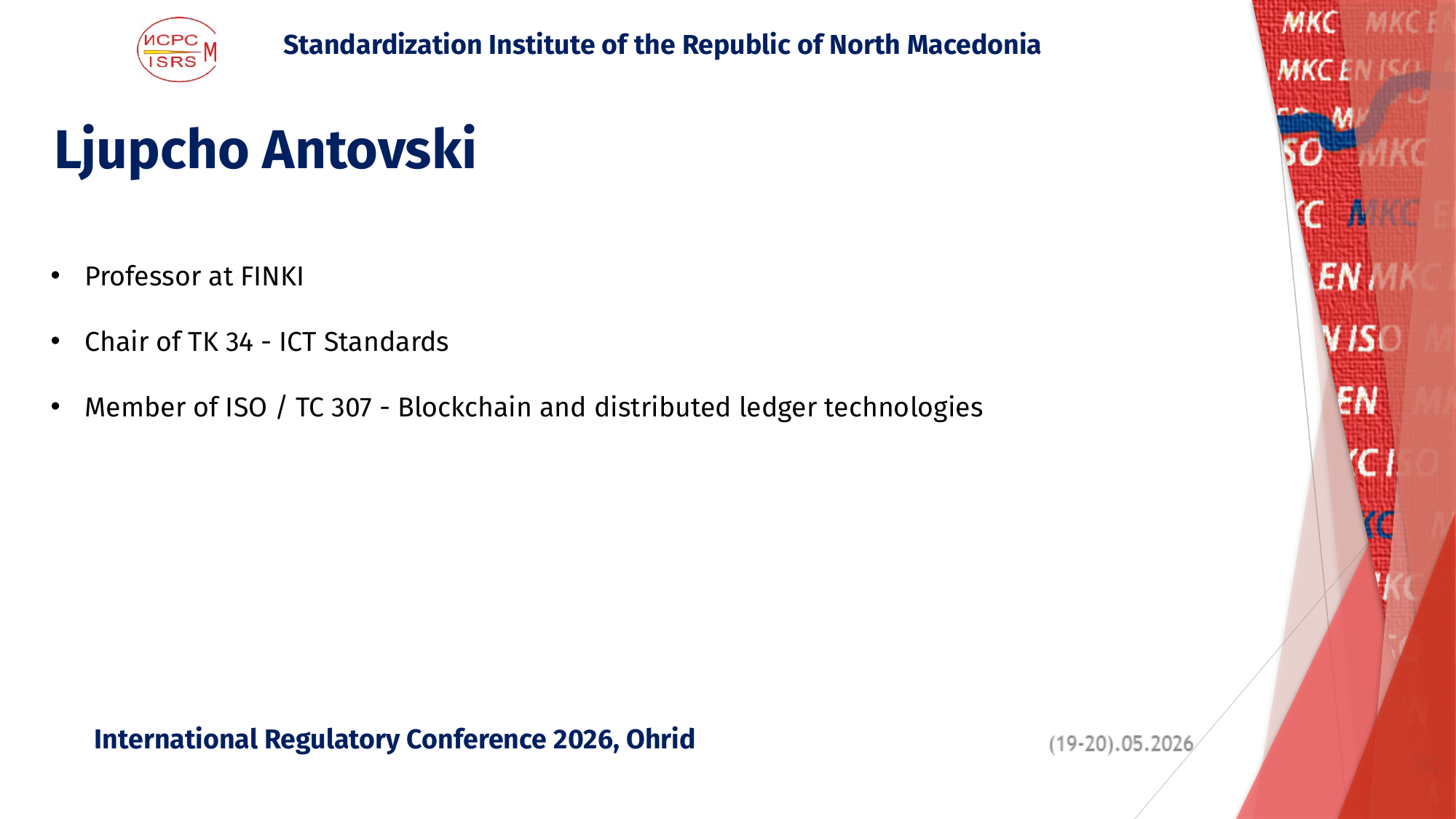

Ljupcho Antovski
Professor at FINKI
Chair of TK 34 - ICT Standards
Member of ISO / TC 307 - Blockchain and distributed ledger technologies